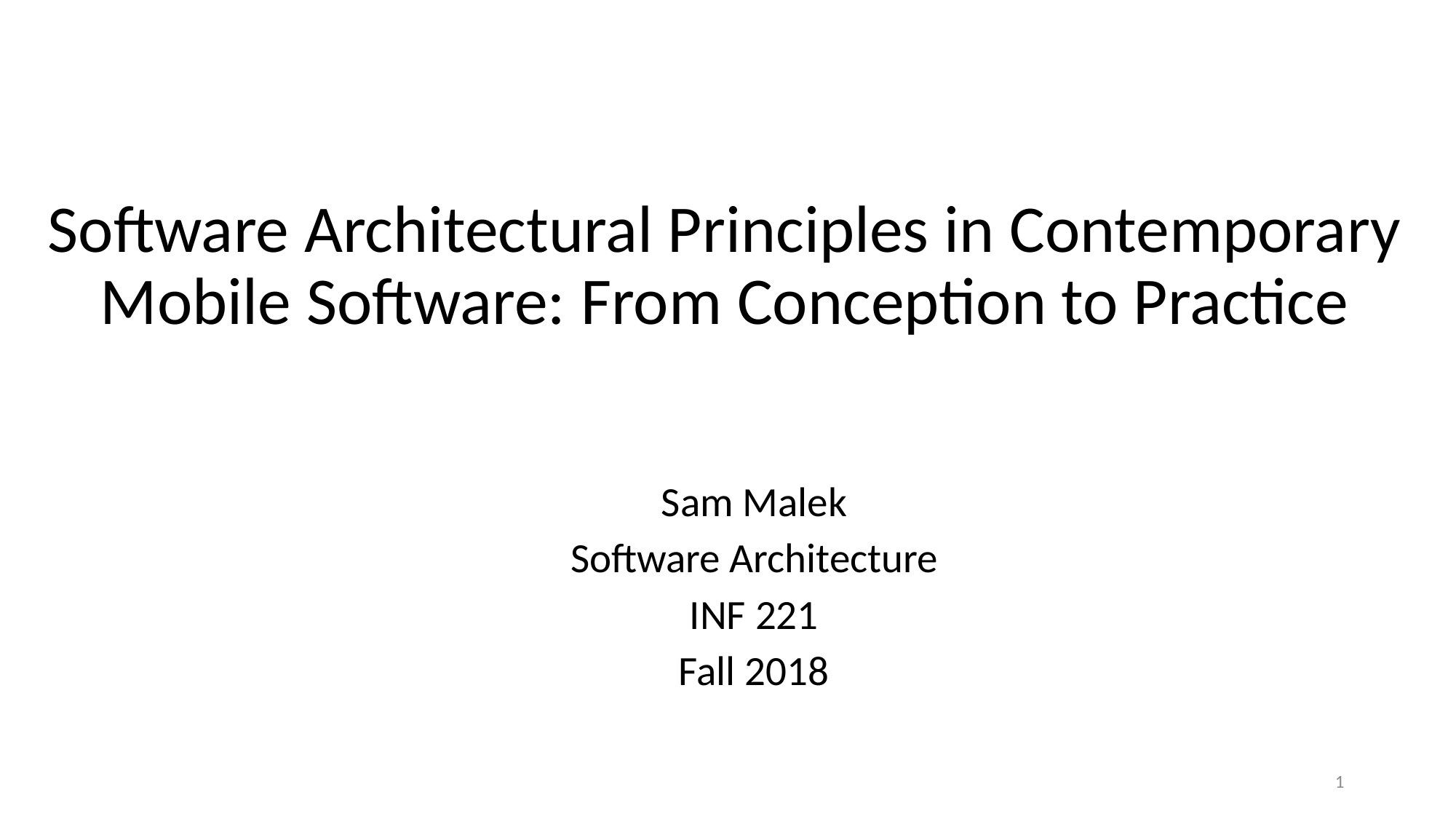

# Software Architectural Principles in Contemporary Mobile Software: From Conception to Practice
Sam Malek
Software Architecture
INF 221
Fall 2018
1